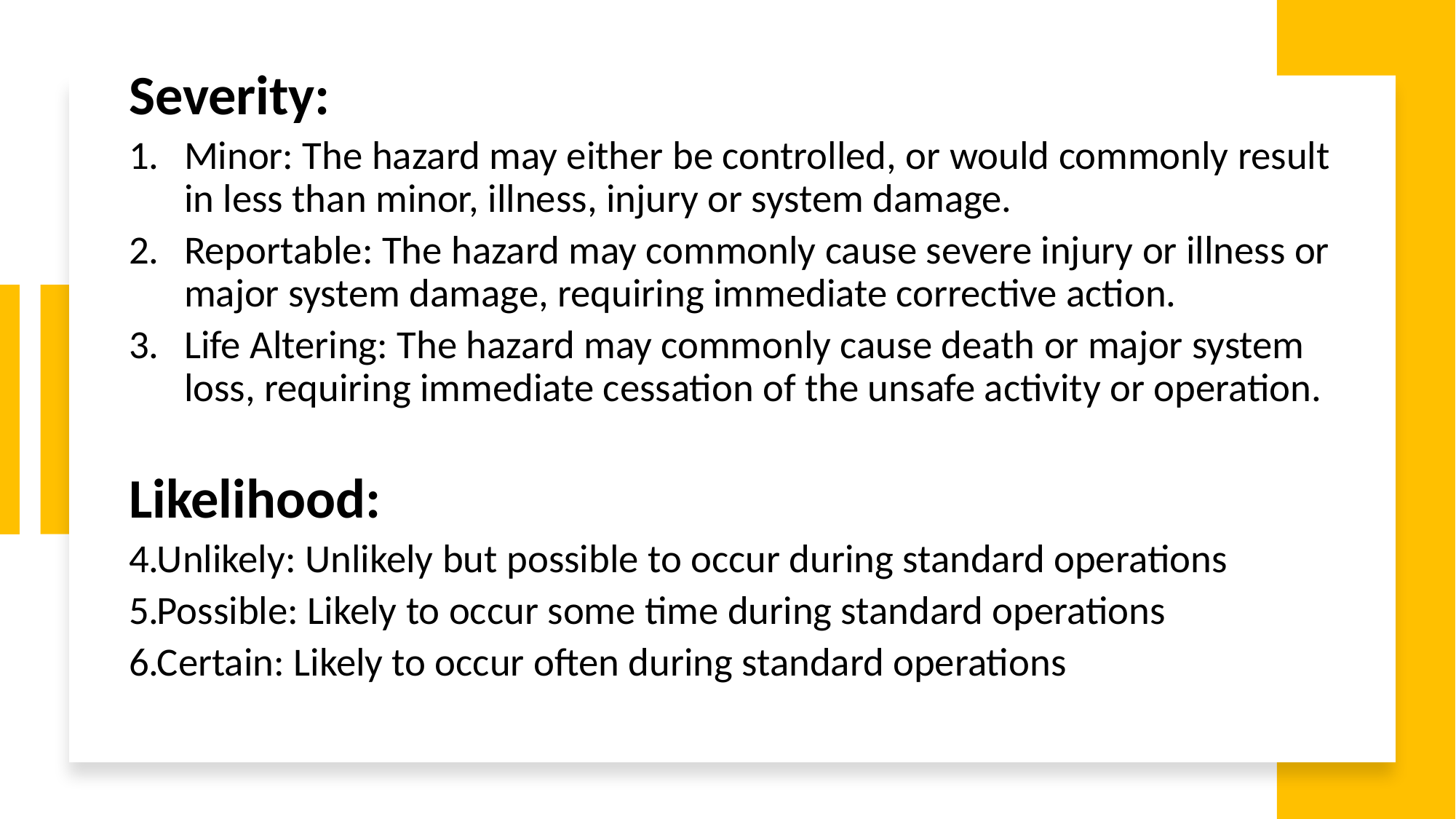

Severity:
Minor: The hazard may either be controlled, or would commonly result in less than minor, illness, injury or system damage.
Reportable: The hazard may commonly cause severe injury or illness or major system damage, requiring immediate corrective action.
Life Altering: The hazard may commonly cause death or major system loss, requiring immediate cessation of the unsafe activity or operation.

Likelihood:
Unlikely: Unlikely but possible to occur during standard operations
Possible: Likely to occur some time during standard operations
Certain: Likely to occur often during standard operations